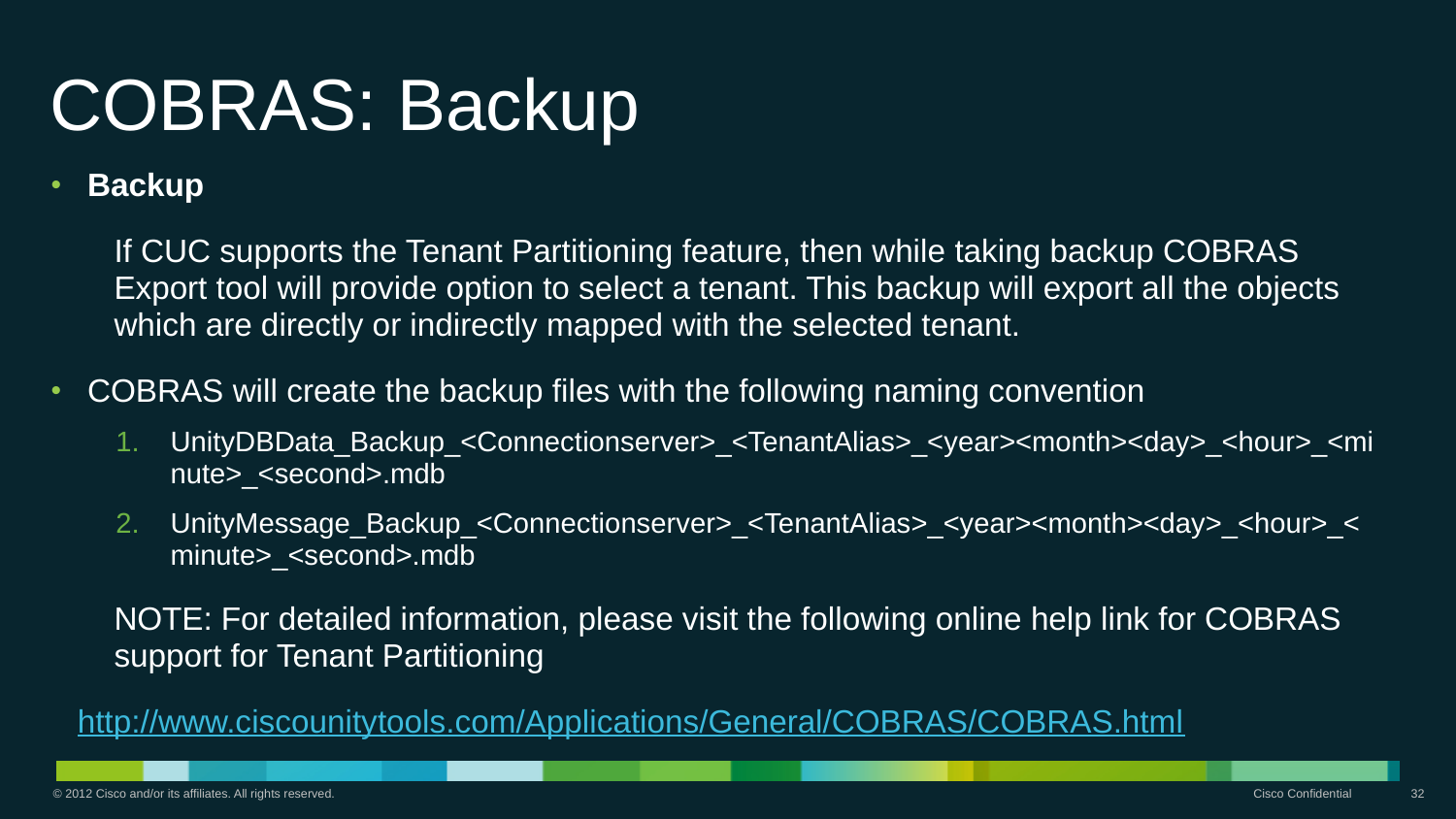

# COBRAS: Backup
Backup
If CUC supports the Tenant Partitioning feature, then while taking backup COBRAS Export tool will provide option to select a tenant. This backup will export all the objects which are directly or indirectly mapped with the selected tenant.
COBRAS will create the backup files with the following naming convention
UnityDBData_Backup_<Connectionserver>_<TenantAlias>_<year><month><day>_<hour>_<minute>_<second>.mdb
UnityMessage_Backup_<Connectionserver>_<TenantAlias>_<year><month><day>_<hour>_<minute>_<second>.mdb
NOTE: For detailed information, please visit the following online help link for COBRAS support for Tenant Partitioning
http://www.ciscounitytools.com/Applications/General/COBRAS/COBRAS.html